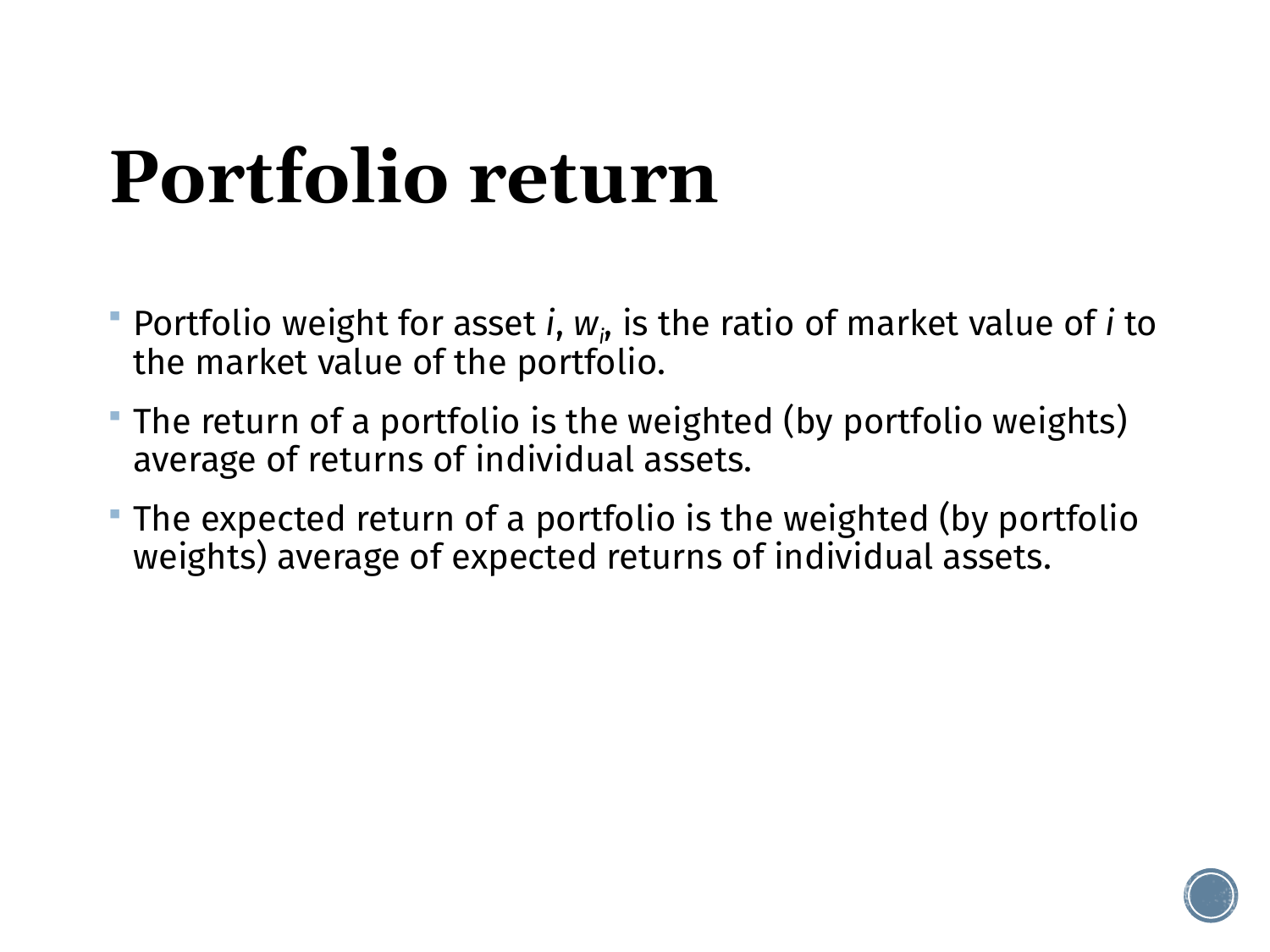

# Portfolio return
Portfolio weight for asset i, wi, is the ratio of market value of i to the market value of the portfolio.
The return of a portfolio is the weighted (by portfolio weights) average of returns of individual assets.
The expected return of a portfolio is the weighted (by portfolio weights) average of expected returns of individual assets.